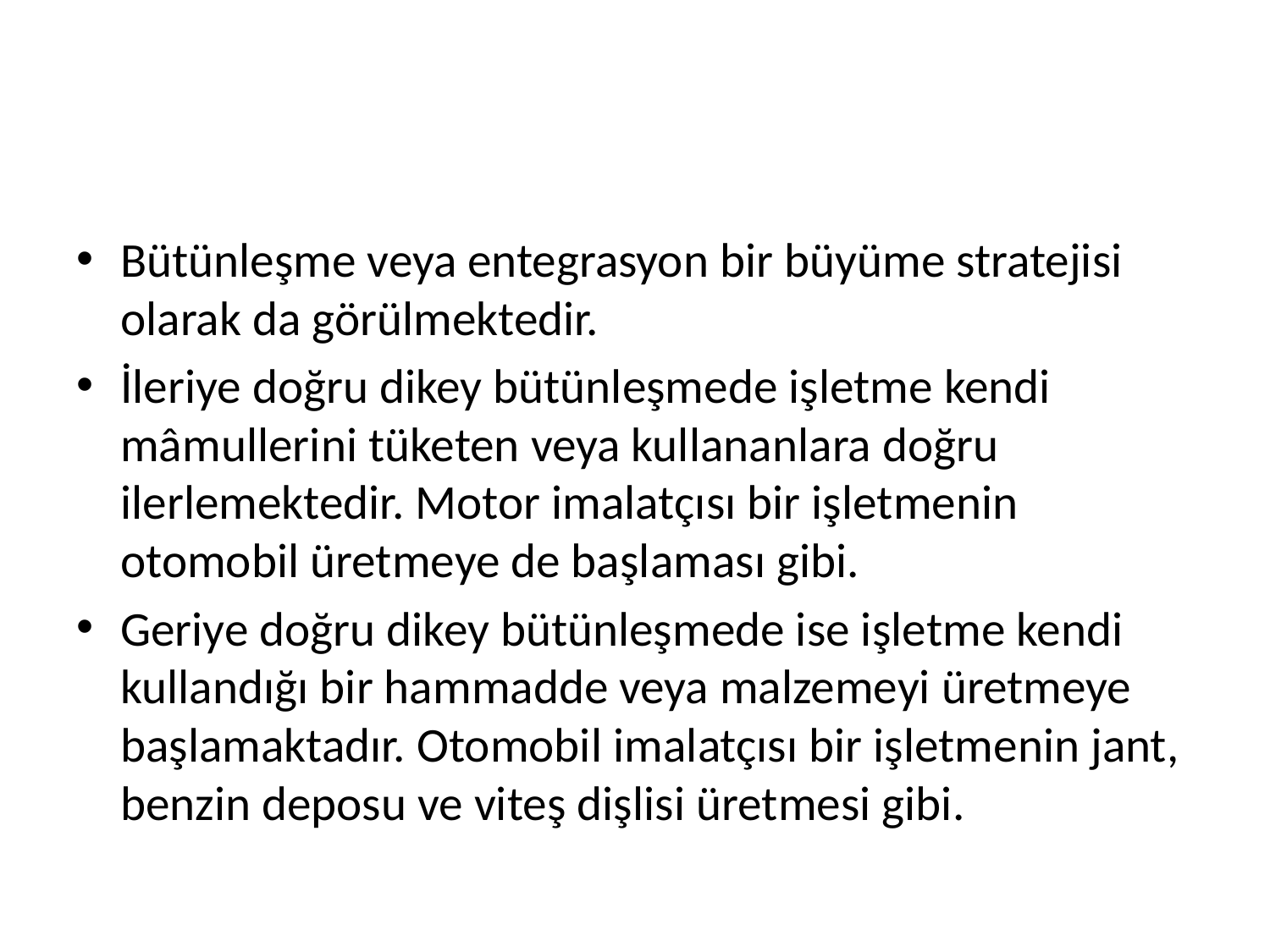

#
Bütünleşme veya entegrasyon bir büyüme stratejisi olarak da görülmektedir.
İleriye doğru dikey bütünleşmede işletme kendi mâmullerini tüketen veya kullananlara doğru ilerlemektedir. Motor imalatçısı bir işletmenin otomobil üretmeye de başlaması gibi.
Geriye doğru dikey bütünleşmede ise işletme kendi kullandığı bir hammadde veya malzemeyi üretmeye başlamaktadır. Otomobil imalatçısı bir işletmenin jant, benzin deposu ve viteş dişlisi üretmesi gibi.